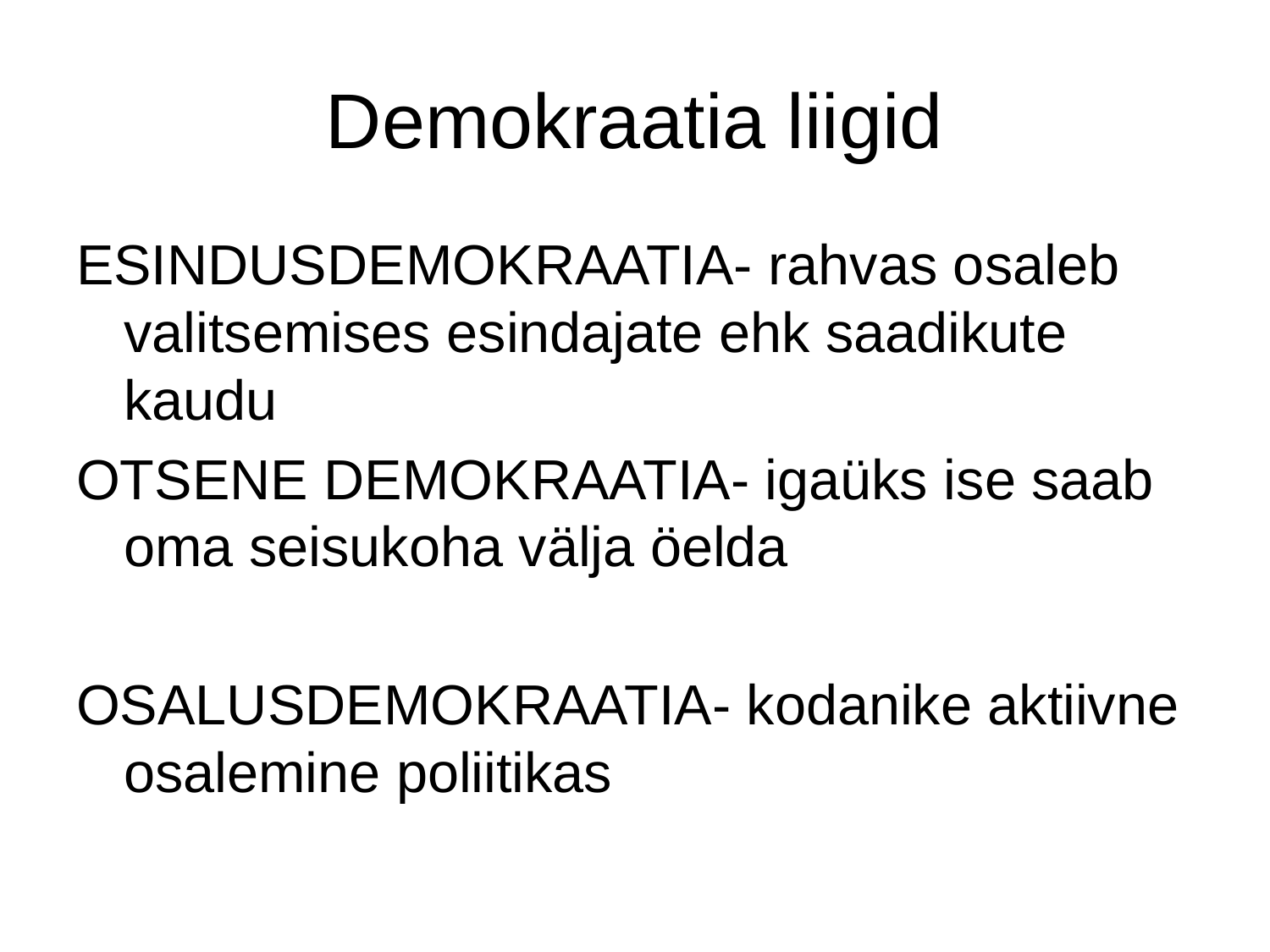

# Demokraatia liigid
ESINDUSDEMOKRAATIA- rahvas osaleb valitsemises esindajate ehk saadikute kaudu
OTSENE DEMOKRAATIA- igaüks ise saab oma seisukoha välja öelda

OSALUSDEMOKRAATIA- kodanike aktiivne osalemine poliitikas